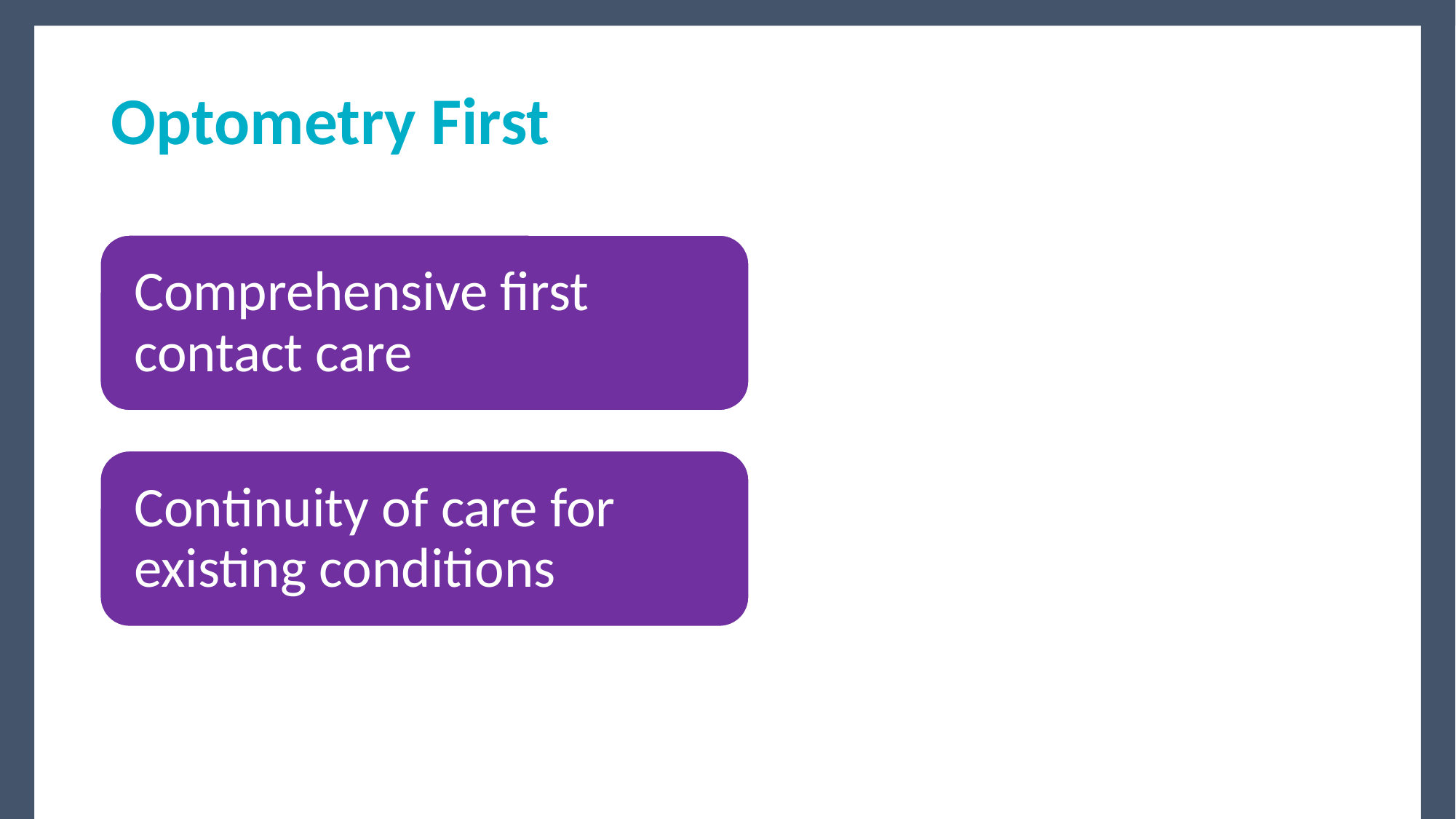

# Optometry First

Comprehensive first contact care
Continuity of care for existing conditions